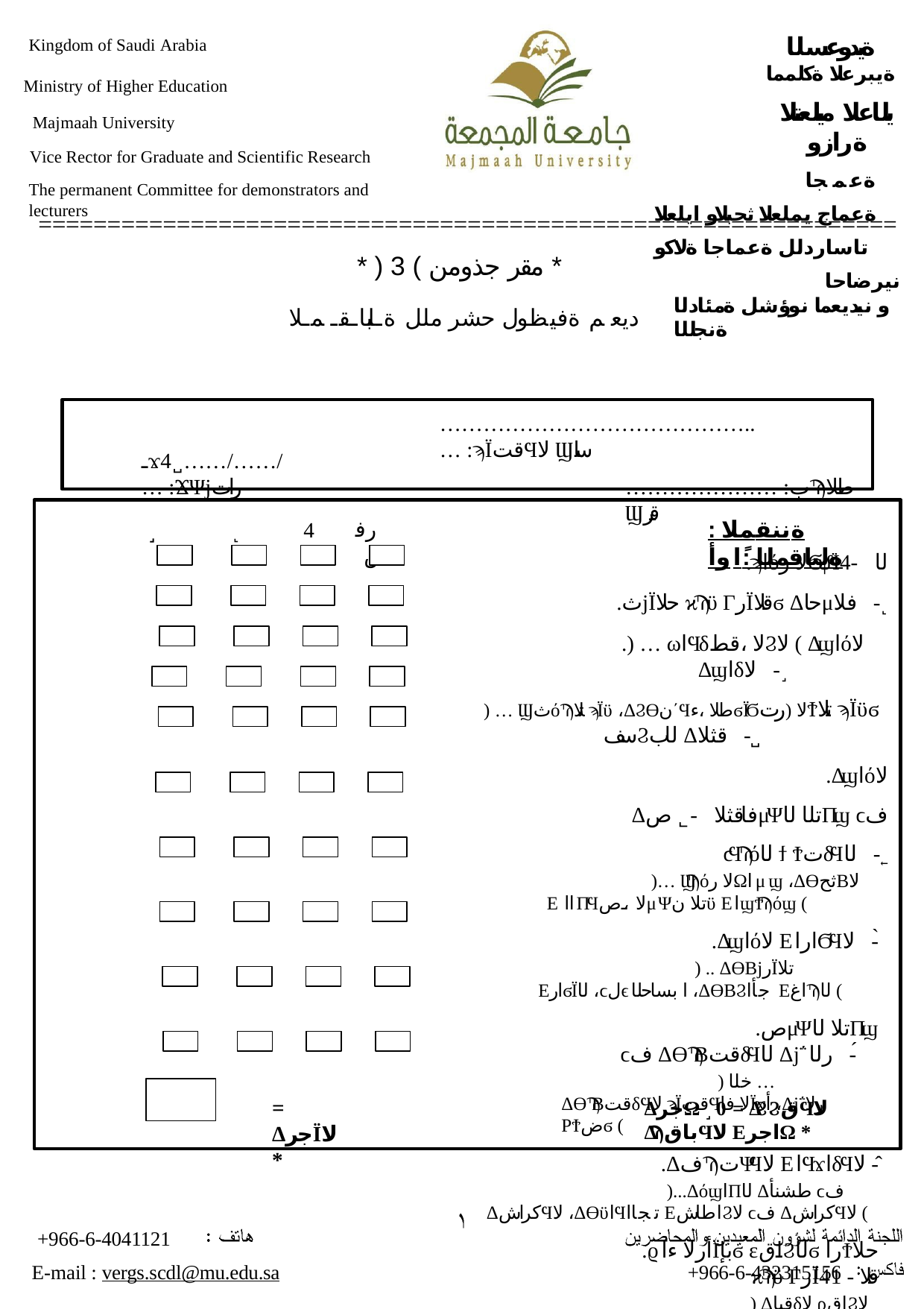

ةيدوعسلا ةيبرعلا ةكلمما
يلاعلا ميلعتلا ةرازو
ةعمجا ةعماج يملعلا ثحبلاو ايلعلا تاساردلل ةعماجا ةلاكو
نيرضاحاو نيديعما نوؤشل ةمئادلا ةنجللا
Kingdom of Saudi Arabia
Ministry of Higher Education
Majmaah University
Vice Rector for Graduate and Scientific Research
The permanent Committee for demonstrators and lecturers

==============================================================
* ) 3 ( مقر جذومن *
ديعم ةفيظول حشرملل ةـلباـقـمـلا

……………………………………..… :ϡΪقتϤلا Ϣسا
………………… :بϠطلا Ϣقر
ـϫ4˽……/……/… :ϪΨϳرات

˼
: ةننقملا ةلباقملا :ًاوأ
˻
4
رفص

.ϡاόلا رϬψϤلا   -4
.ثϳΪحلا ϰϠϋ ΓرΪقلاϭ Δحاμفلا   -˻
.) … ωاϤδلا ،قطϨلا ( Δϣاόلا Δϣاδلا   -˼
) … ϢثόϠتلا ϡΪϋ ،ΔϨϴن΄Ϥطلا ،ءϭΪϬلا (رتϮتلا ϡΪϋϭ سفϨلاب Δقثلا   -˽
.Δϣاόلا Δفاقثلا   -˾ صμΨتلا لاΠϣ ϲف ϲϤϠόلا ϯϮتδϤلا   -˿
)… ϢϠόلا رΩاμϣ ،ΔϴثحΒلا ΕااΠϤلا ،صμΨتلا نϋ ΕاϣϮϠόϣ (
.Δϣاόلا ΕاراϬϤلا   -̀
) .. ΔϴΒϳرΪتلا ΕارϭΪلا ،ϲلϵا بساحلا ،ΔϴΒϨجأا ΕاغϠلا (
.صμΨتلا لاΠϣ ϲف ΔϴϠΒقتδϤلا Δϳ΅رلا   -́
) خلا … ΔϴϠΒقتδϤلا ϡΪقتϤلا فاΪϫأ ،Δϳ΅رلا ΡϮضϭ (
.ΔفϠتΨϤلا ΕاϤϫاδϤلا -̂
)...ΔόϣاΠلا Δطشنأ ϲف ΔكراشϤلا ،ΔϴϋاϤتجاا ΕاطاشϨلا ϲف ΔكراشϤلا (
.ϱأرلا ءاΪبإϭ εاقϨلاϭ راϮحلا ϰϠϋ ΓرΪقلا - 41
) Δقباδلا ρاقϨلا ΔشقاϨϣ لاخ نϣ جتϨتδت (

= ΔجرΪلا *
ΔجرΩ ˼0 = ΔϨϨقϤلا ΔϠباقϤلا ΕاجرΩ *

+966-6-4041121
E-mail : vergs.scdl@mu.edu.sa

+966-6-432315156